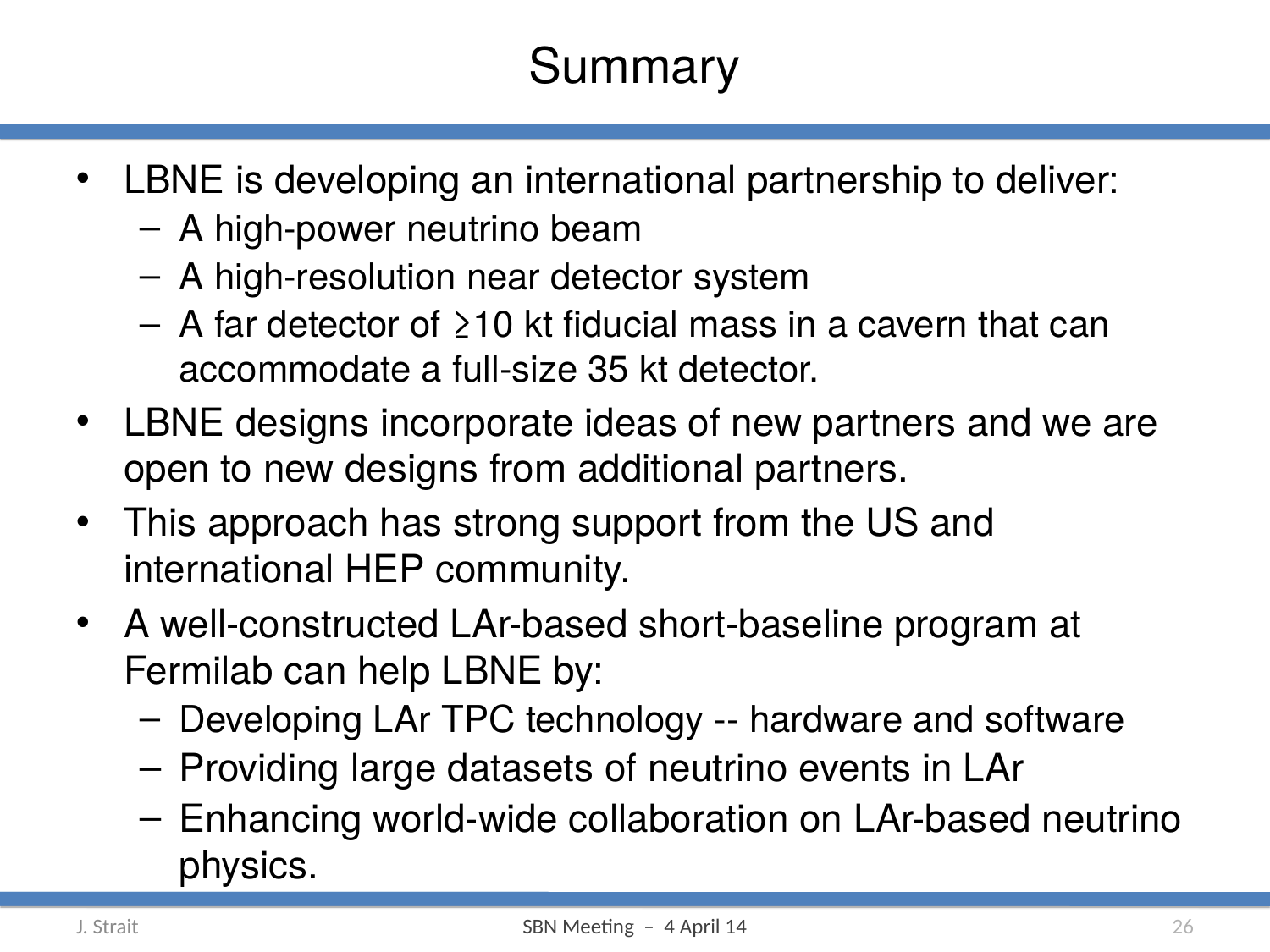

# Summary
LBNE is developing an international partnership to deliver:
A high-power neutrino beam
A high-resolution near detector system
A far detector of ≥10 kt fiducial mass in a cavern that can accommodate a full-size 35 kt detector.
LBNE designs incorporate ideas of new partners and we are open to new designs from additional partners.
This approach has strong support from the US and international HEP community.
A well-constructed LAr-based short-baseline program at Fermilab can help LBNE by:
Developing LAr TPC technology -- hardware and software
Providing large datasets of neutrino events in LAr
Enhancing world-wide collaboration on LAr-based neutrino physics.
26
SBN Meeting  –  4 April 14